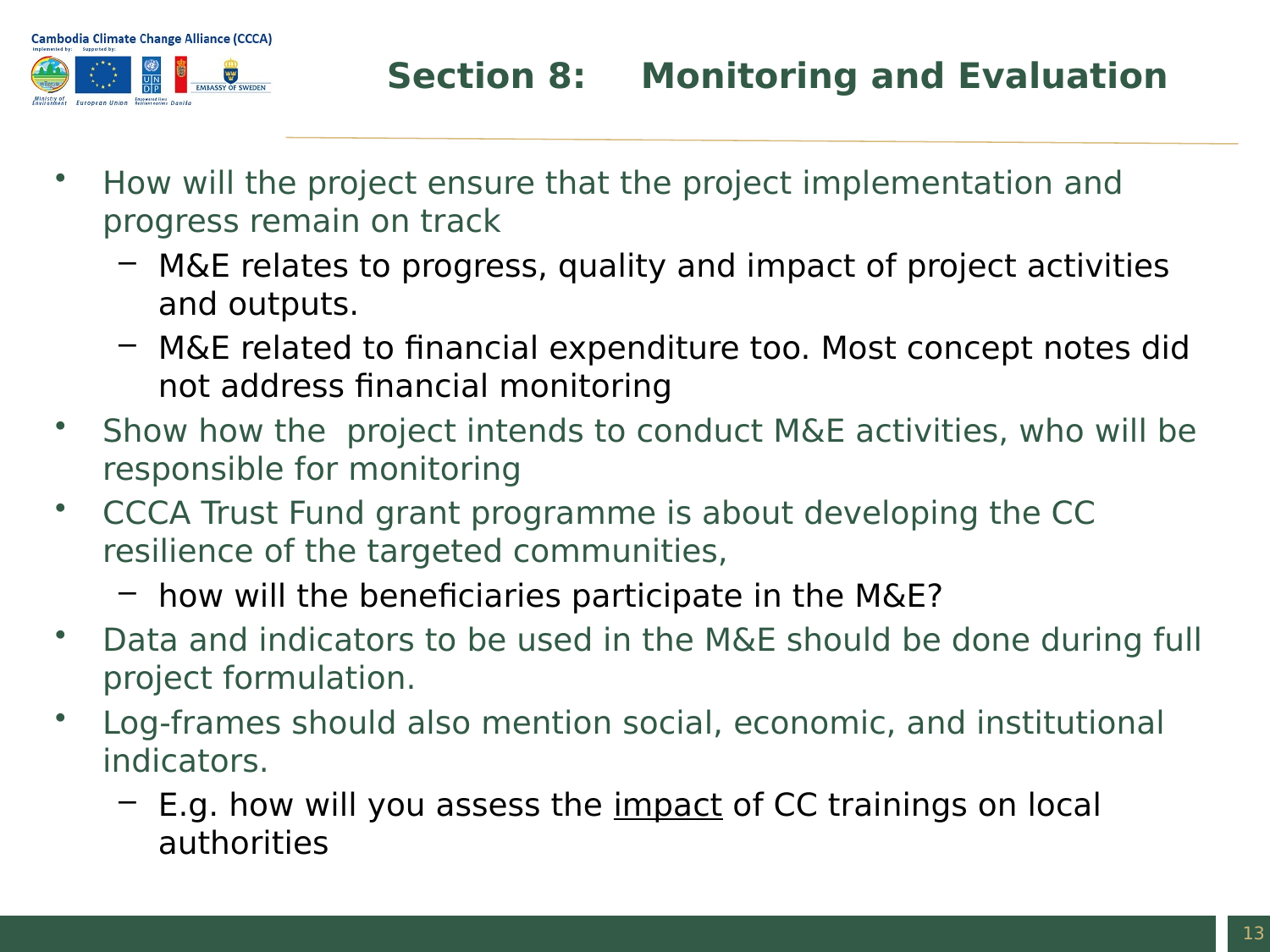

# Section 8:	Monitoring and Evaluation
How will the project ensure that the project implementation and progress remain on track
M&E relates to progress, quality and impact of project activities and outputs.
M&E related to financial expenditure too. Most concept notes did not address financial monitoring
Show how the  project intends to conduct M&E activities, who will be responsible for monitoring
CCCA Trust Fund grant programme is about developing the CC resilience of the targeted communities,
how will the beneficiaries participate in the M&E?
Data and indicators to be used in the M&E should be done during full project formulation.
Log-frames should also mention social, economic, and institutional indicators.
E.g. how will you assess the impact of CC trainings on local authorities

13